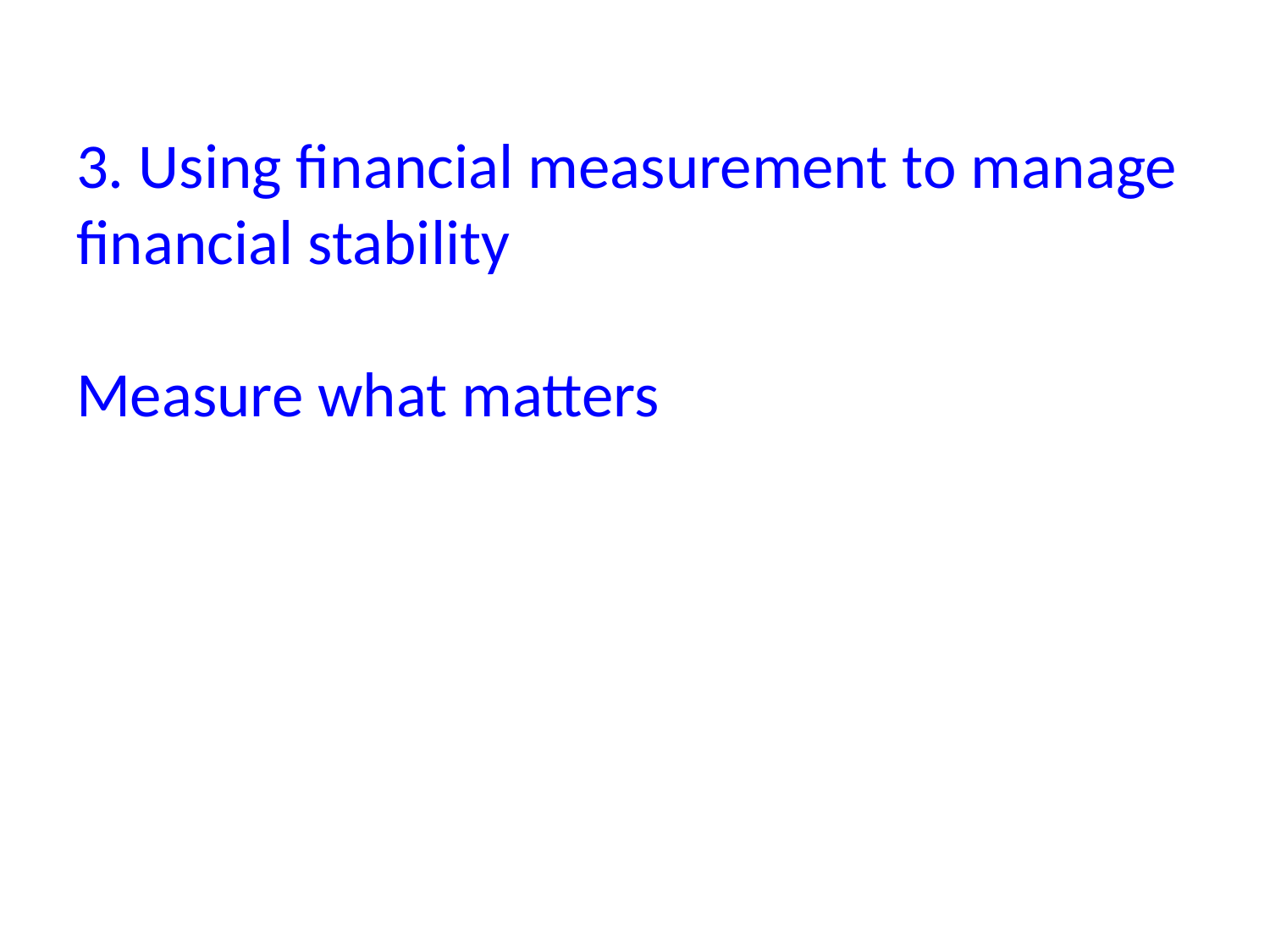

# 3. Using financial measurement to manage financial stability Measure what matters